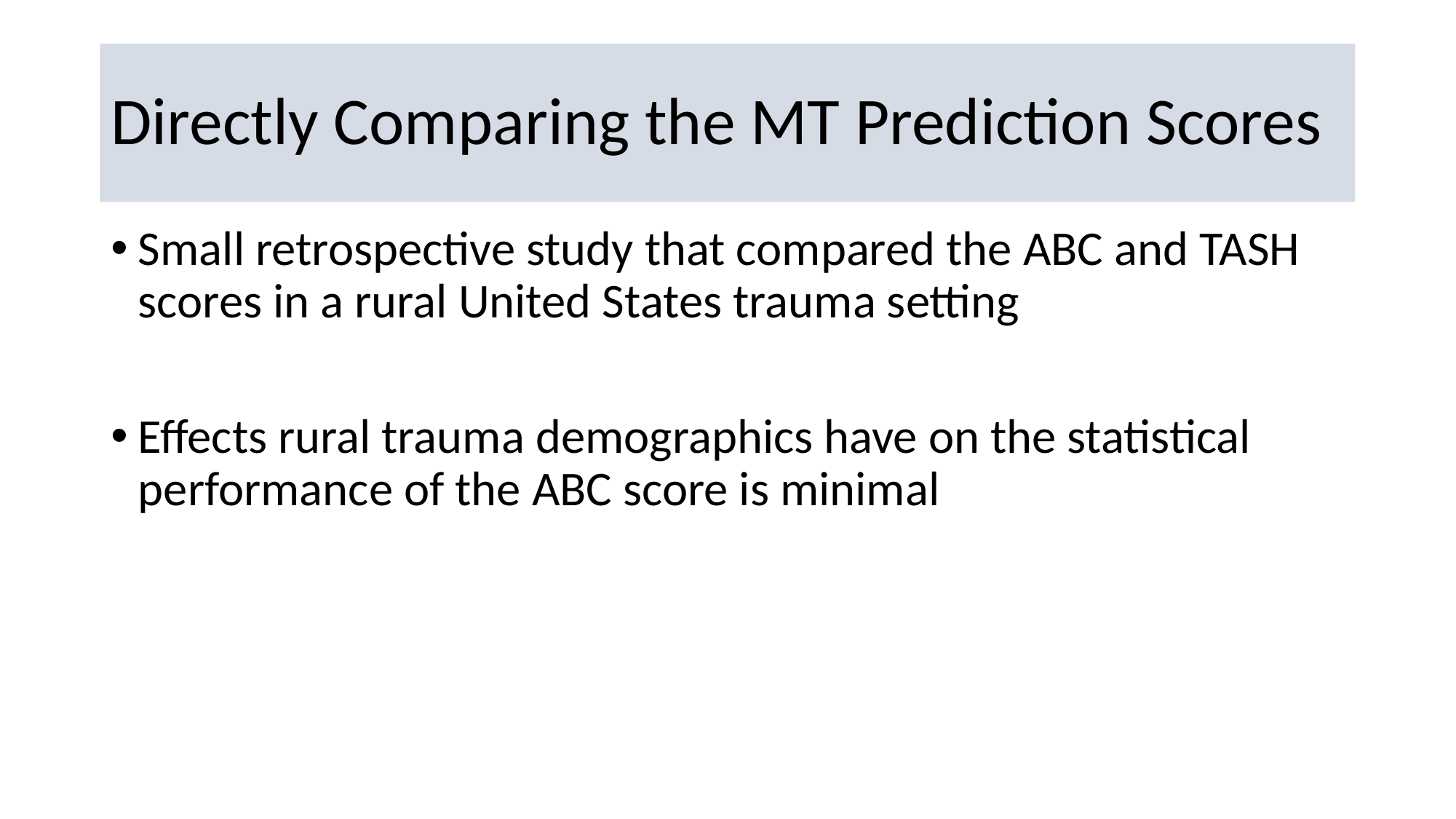

# Directly Comparing the MT Prediction Scores
Small retrospective study that compared the ABC and TASH scores in a rural United States trauma setting

Effects rural trauma demographics have on the statistical performance of the ABC score is minimal